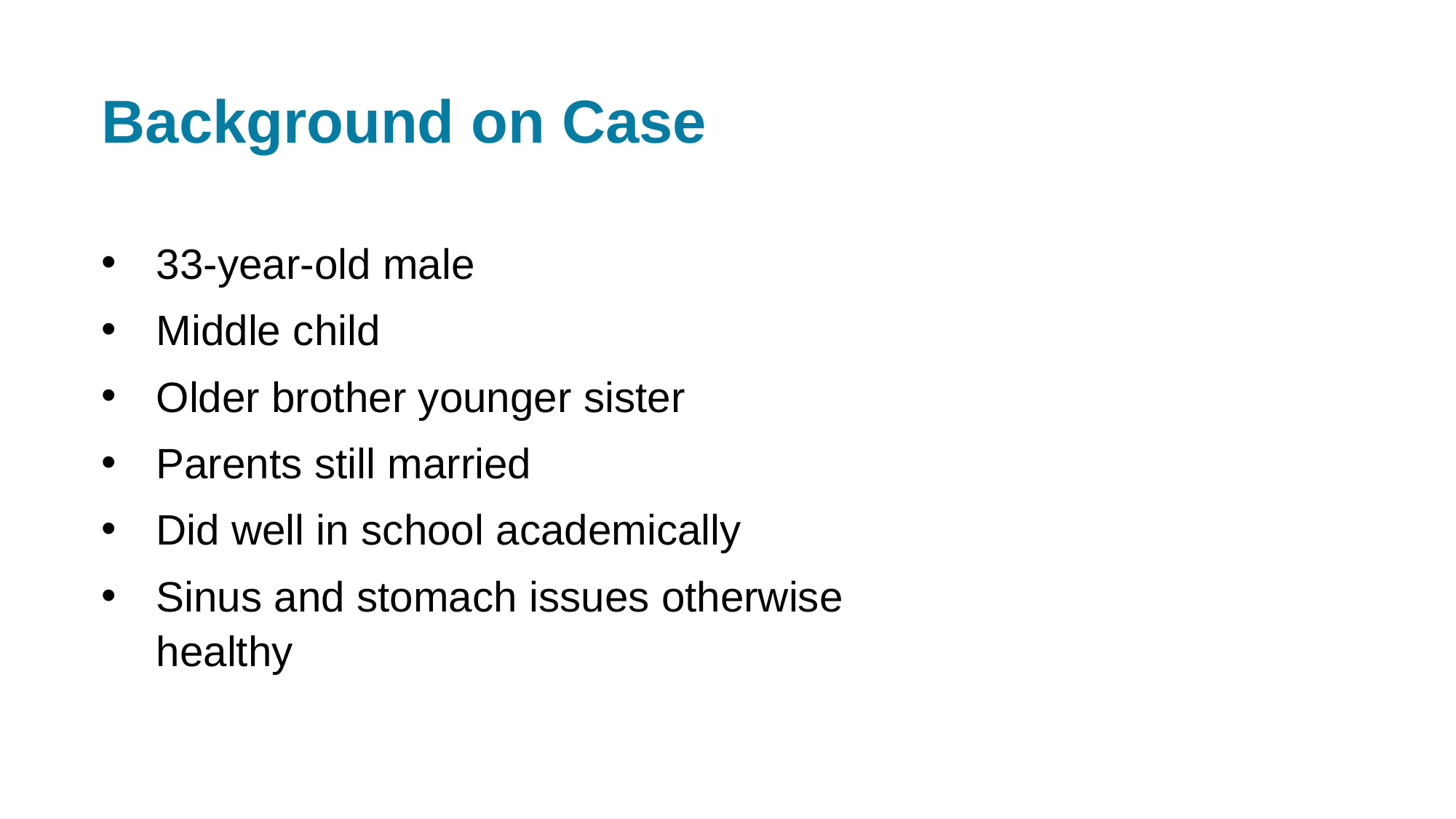

# Background on Case
33-year-old male
Middle child
Older brother younger sister
Parents still married
Did well in school academically
Sinus and stomach issues otherwise healthy